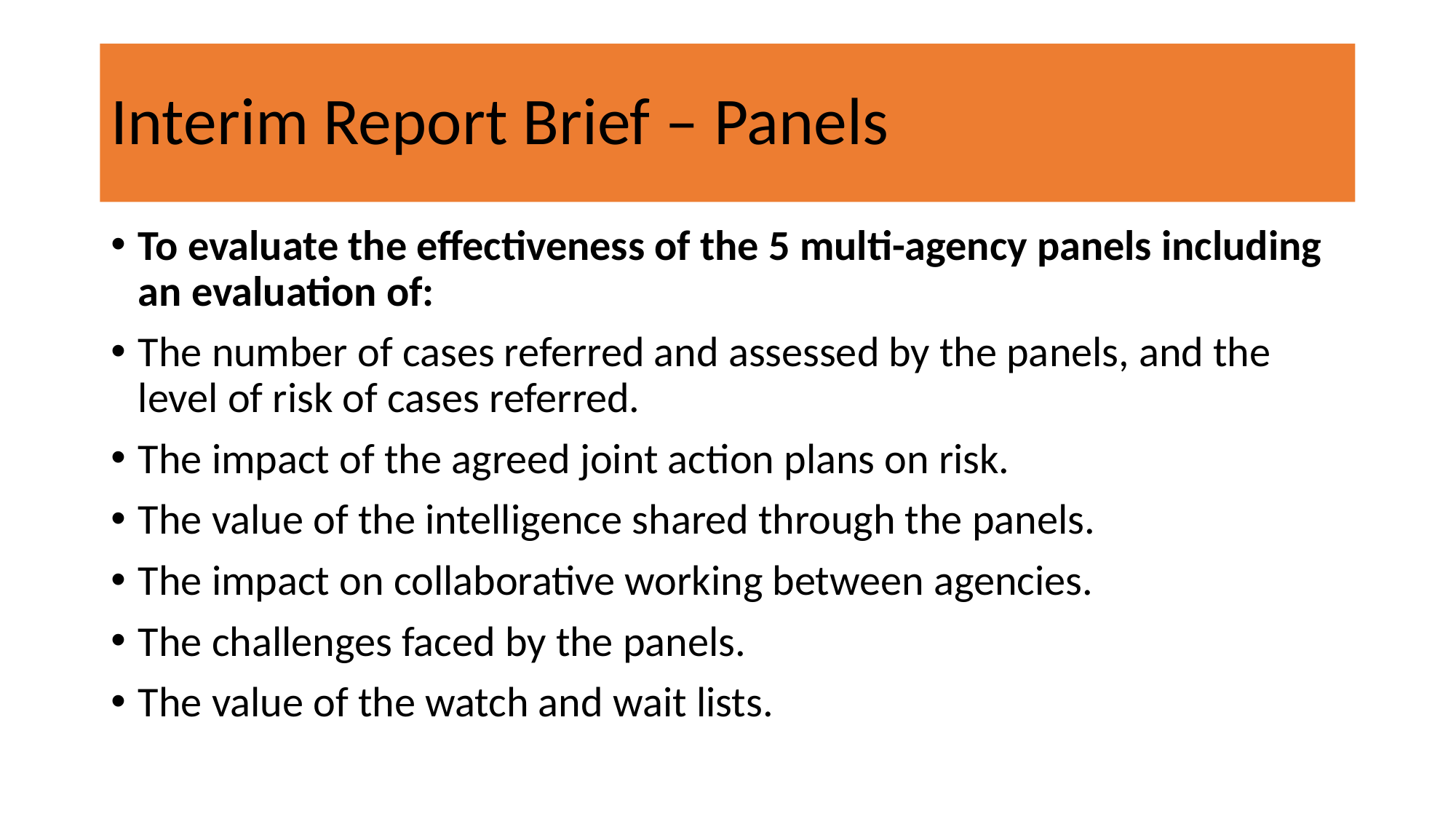

# Interim Report Brief – Panels
To evaluate the effectiveness of the 5 multi-agency panels including an evaluation of:
The number of cases referred and assessed by the panels, and the level of risk of cases referred.
The impact of the agreed joint action plans on risk.
The value of the intelligence shared through the panels.
The impact on collaborative working between agencies.
The challenges faced by the panels.
The value of the watch and wait lists.